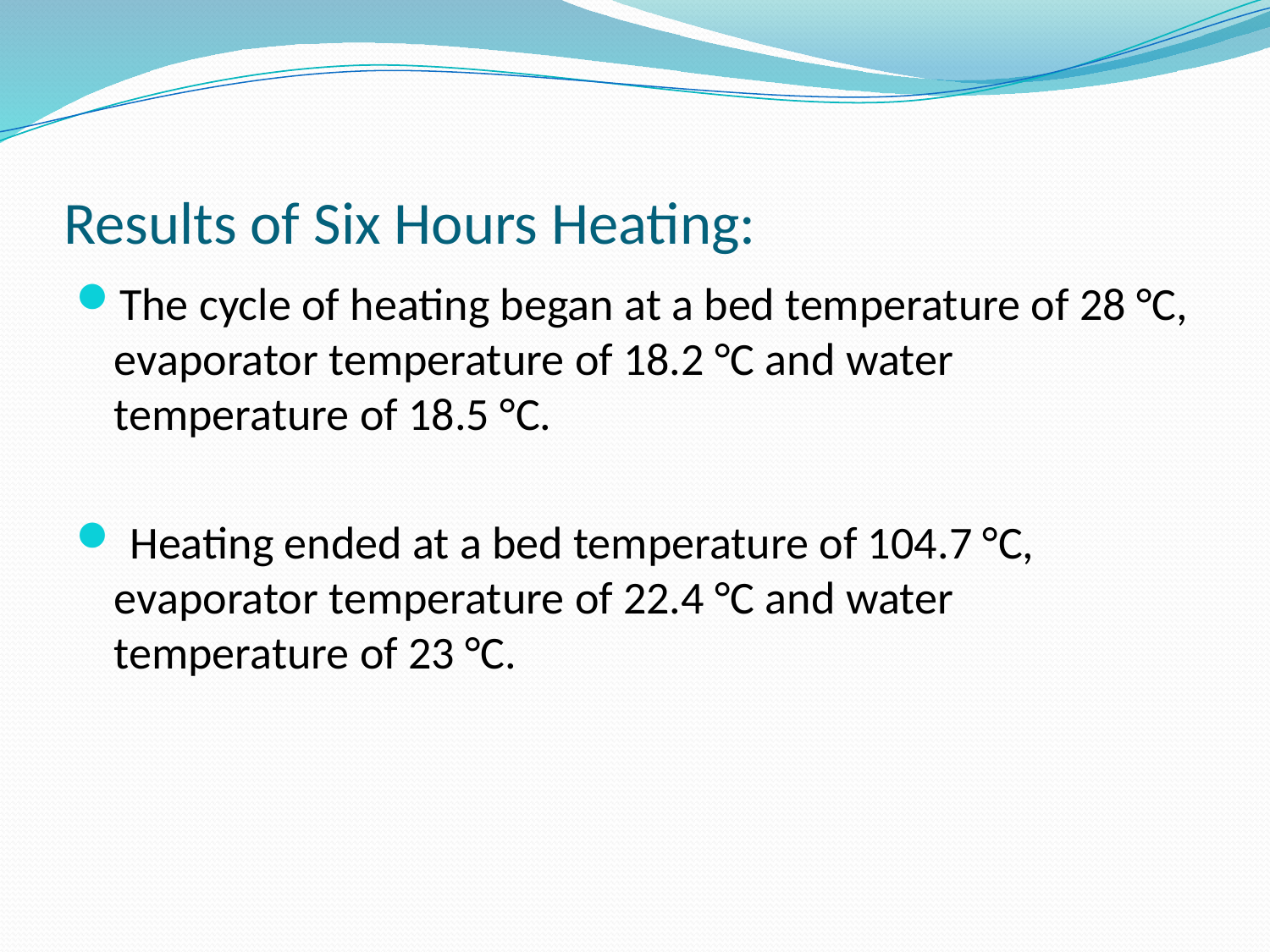

# Results of Six Hours Heating:
The cycle of heating began at a bed temperature of 28 °C, evaporator temperature of 18.2 °C and water temperature of 18.5 °C.

 Heating ended at a bed temperature of 104.7 °C, evaporator temperature of 22.4 °C and water temperature of 23 °C.